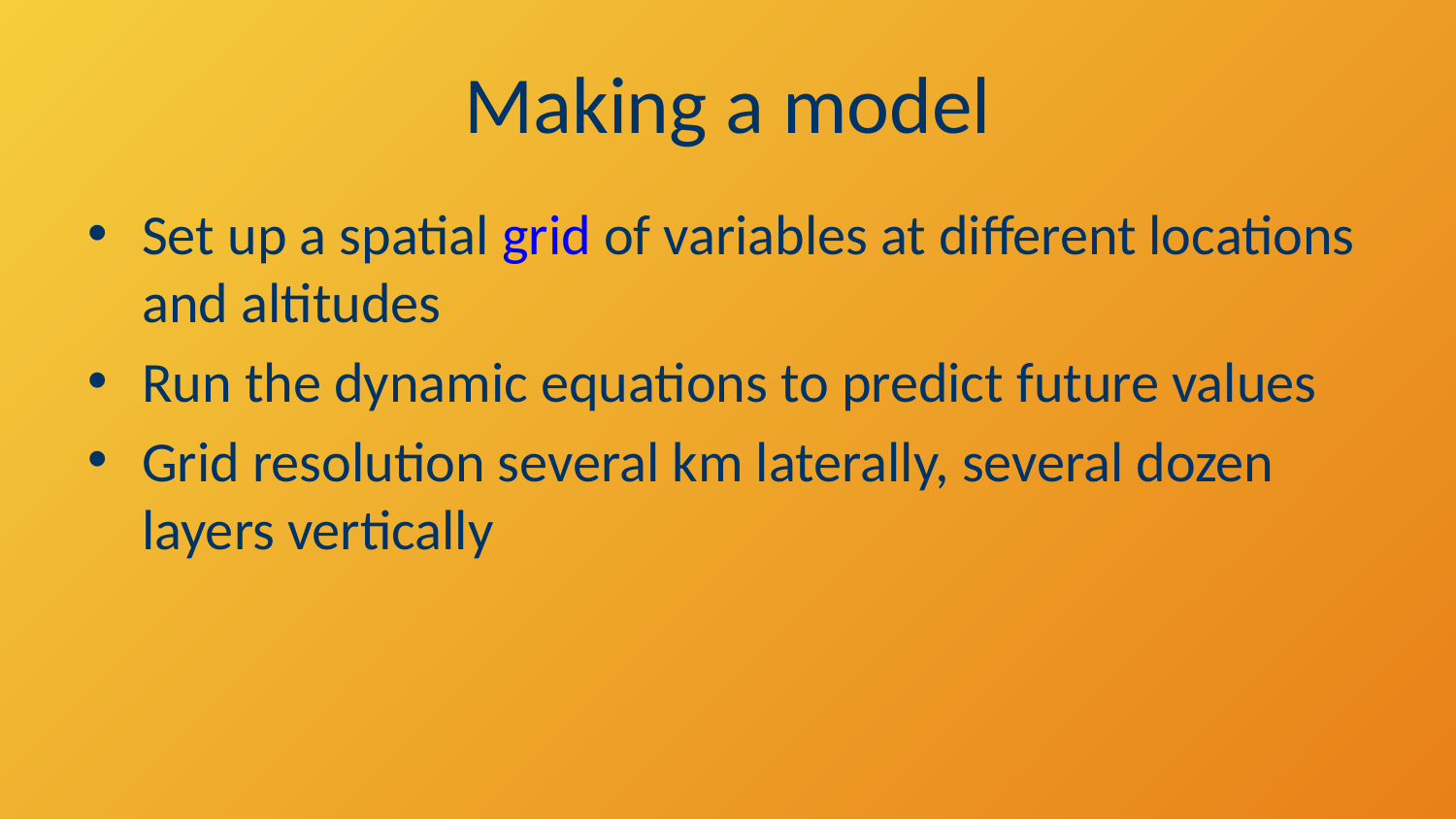

# Making a model
Set up a spatial grid of variables at different locations and altitudes
Run the dynamic equations to predict future values
Grid resolution several km laterally, several dozen layers vertically